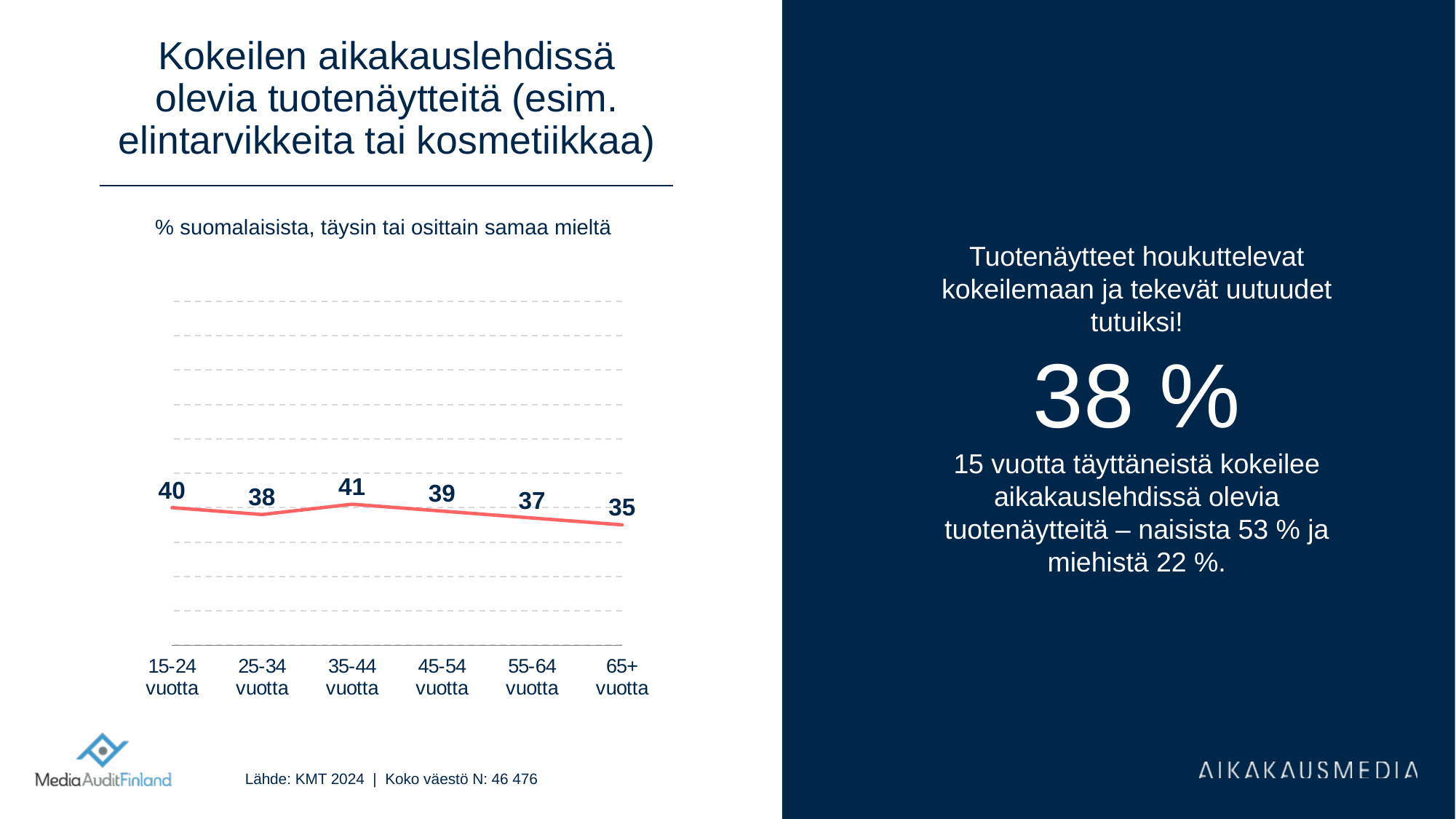

# Kokeilen aikakauslehdissä olevia tuotenäytteitä (esim. elintarvikkeita tai kosmetiikkaa)

% suomalaisista, täysin tai osittain samaa mieltä
Tuotenäytteet houkuttelevat kokeilemaan ja tekevät uutuudet tutuiksi!
38 %
15 vuotta täyttäneistä kokeilee aikakauslehdissä olevia tuotenäytteitä – naisista 53 % ja miehistä 22 %.

### Chart

| Category | Sarja 1 | Sarake1 | Sarake2 | Sarake3 | Sarake4 | Sarake5 |
|---|---|---|---|---|---|---|
| 15-24 vuotta | 40.0 | None | None | None | None | None |
| 25-34 vuotta | 38.0 | None | None | None | None | None |
| 35-44 vuotta | 41.0 | None | None | None | None | None |
| 45-54 vuotta | 39.0 | None | None | None | None | None |
| 55-64 vuotta | 37.0 | None | None | None | None | None |
| 65+ vuotta | 35.0 | None | None | None | None | None |
Lähde: KMT 2024  |  Koko väestö N: 46 476